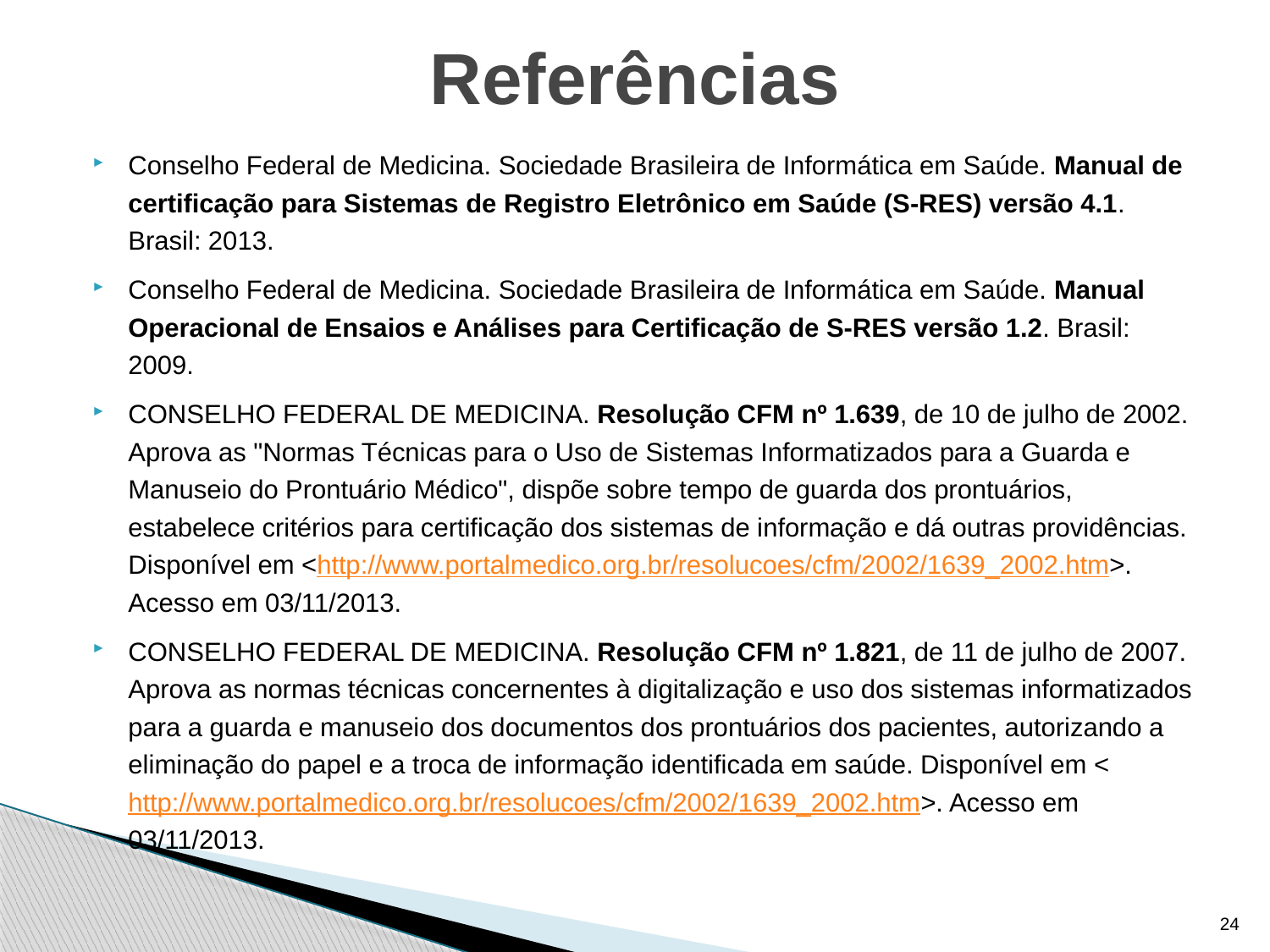

# Referências
Conselho Federal de Medicina. Sociedade Brasileira de Informática em Saúde. Manual de certificação para Sistemas de Registro Eletrônico em Saúde (S-RES) versão 4.1. Brasil: 2013.
Conselho Federal de Medicina. Sociedade Brasileira de Informática em Saúde. Manual Operacional de Ensaios e Análises para Certificação de S-RES versão 1.2. Brasil: 2009.
CONSELHO FEDERAL DE MEDICINA. Resolução CFM nº 1.639, de 10 de julho de 2002. Aprova as "Normas Técnicas para o Uso de Sistemas Informatizados para a Guarda e Manuseio do Prontuário Médico", dispõe sobre tempo de guarda dos prontuários, estabelece critérios para certificação dos sistemas de informação e dá outras providências. Disponível em <http://www.portalmedico.org.br/resolucoes/cfm/2002/1639_2002.htm>. Acesso em 03/11/2013.
CONSELHO FEDERAL DE MEDICINA. Resolução CFM nº 1.821, de 11 de julho de 2007. Aprova as normas técnicas concernentes à digitalização e uso dos sistemas informatizados para a guarda e manuseio dos documentos dos prontuários dos pacientes, autorizando a eliminação do papel e a troca de informação identificada em saúde. Disponível em <http://www.portalmedico.org.br/resolucoes/cfm/2002/1639_2002.htm>. Acesso em 03/11/2013.
24